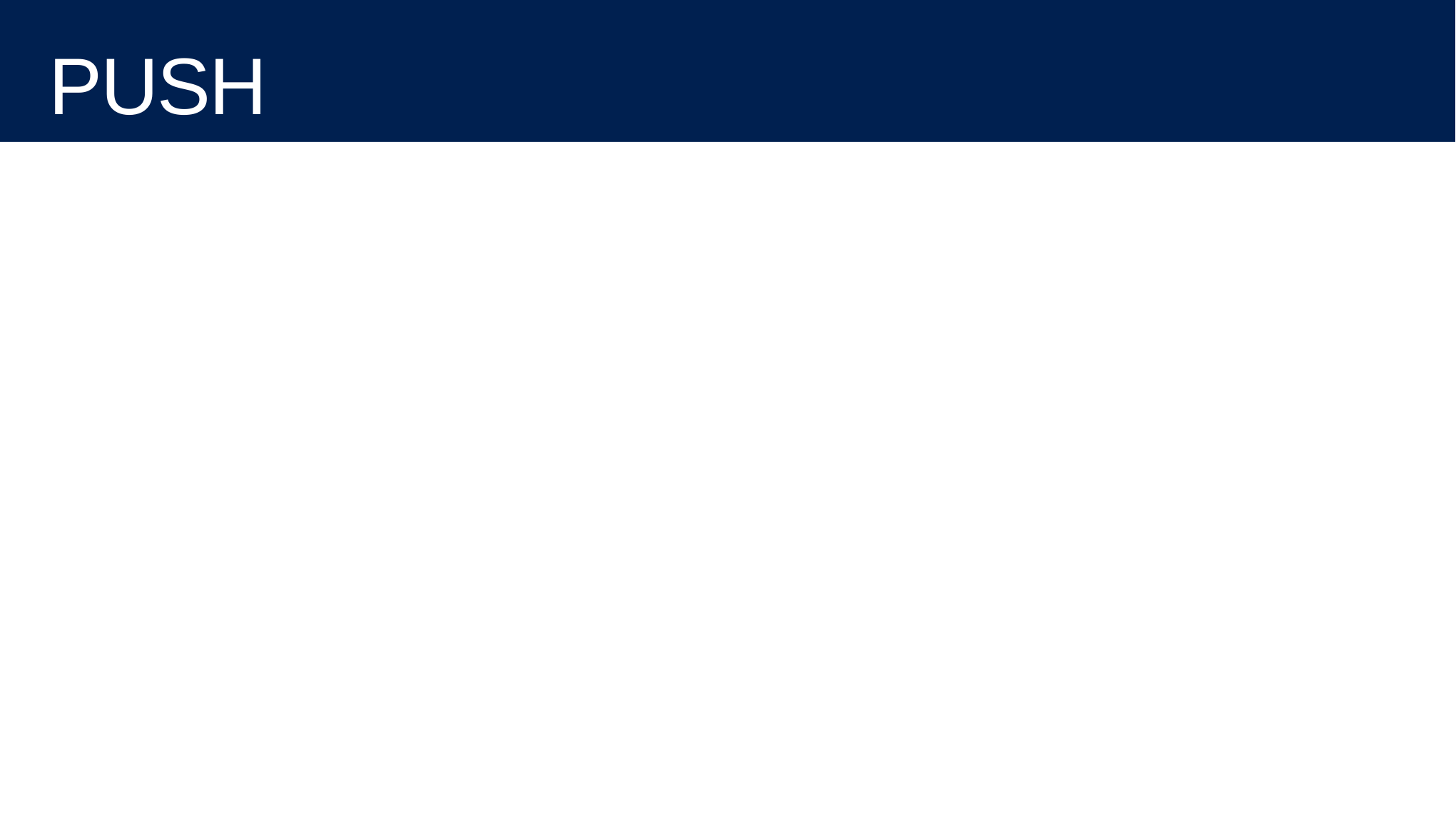

# PUSH
string errorString = string.Empty;

try
{
    await App.client.SyncContext.PushAsync(new System.Threading.CancellationToken());
}
catch(MobileServicePushFailedException ex)
{
    errorString = "Push failed because of sync errors: " +
    ex.PushResult.Errors.Count() + ", message: " + ex.Message;
}
catch(Exception ex)
{
    errorString = "Push failed: " + ex.Message;
}
if(errorString != string.Empty)
{
    MessageDialog md = new MessageDialog(errorString);
    await md.ShowAsync();
}